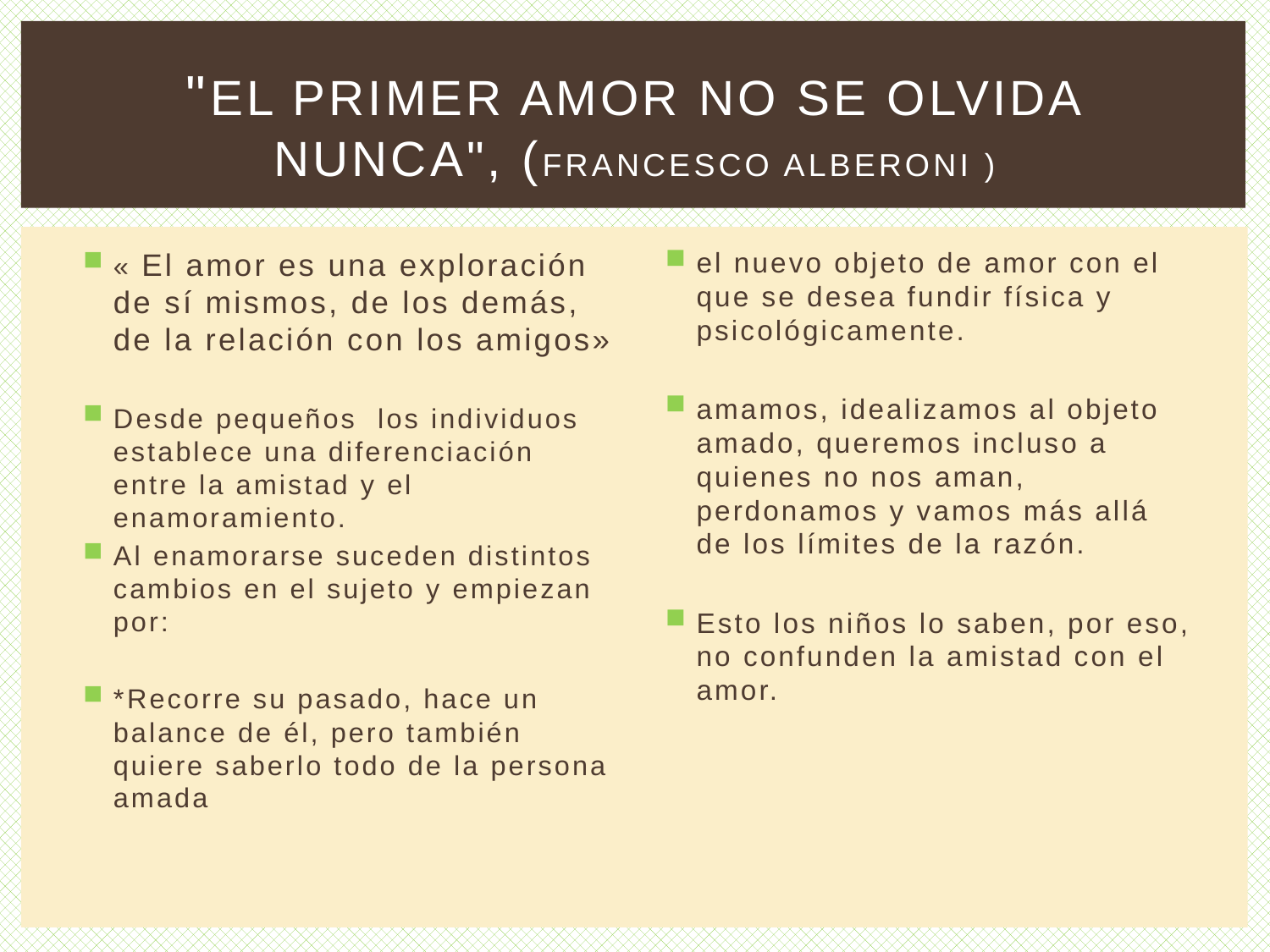

# "el primer amor no se olvida nunca", (Francesco Alberoni )
« El amor es una exploración de sí mismos, de los demás, de la relación con los amigos»

Desde pequeños  los individuos establece una diferenciación entre la amistad y el enamoramiento.
Al enamorarse suceden distintos cambios en el sujeto y empiezan por:

*Recorre su pasado, hace un balance de él, pero también quiere saberlo todo de la persona amada
el nuevo objeto de amor con el que se desea fundir física y psicológicamente.

amamos, idealizamos al objeto amado, queremos incluso a quienes no nos aman, perdonamos y vamos más allá de los límites de la razón.

Esto los niños lo saben, por eso, no confunden la amistad con el amor.